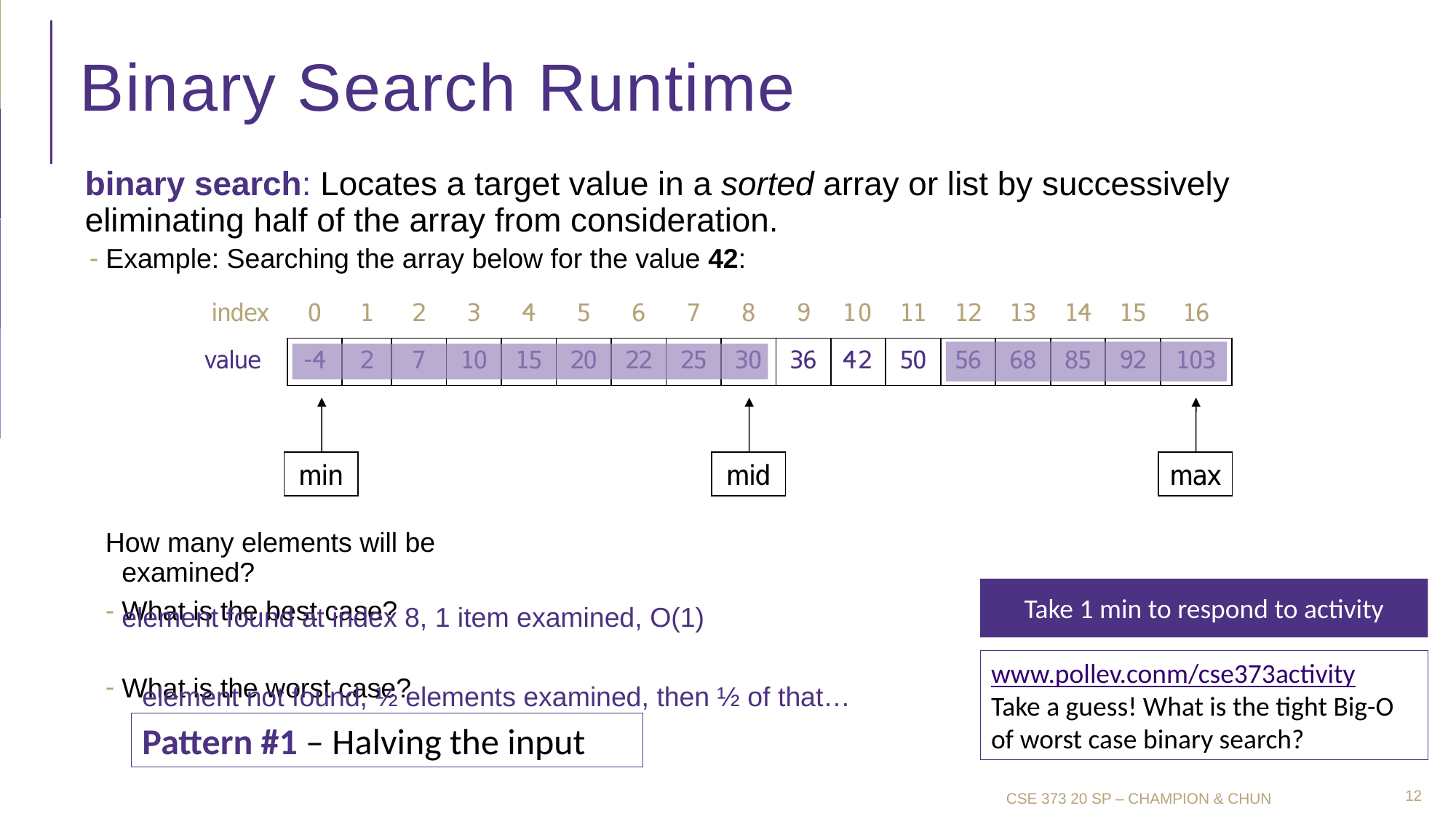

# Binary Search Runtime
binary search: Locates a target value in a sorted array or list by successively eliminating half of the array from consideration.
Example: Searching the array below for the value 42:

| index | 0 | 1 | 2 | 3 | 4 | 5 | 6 | 7 | 8 | 9 | 10 | 11 | 12 | 13 | 14 | 15 | 16 |
| --- | --- | --- | --- | --- | --- | --- | --- | --- | --- | --- | --- | --- | --- | --- | --- | --- | --- |
| value | -4 | 2 | 7 | 10 | 15 | 20 | 22 | 25 | 30 | 36 | 42 | 50 | 56 | 68 | 85 | 92 | 103 |

min

mid

max
How many elements will be examined?
What is the best case?

What is the worst case?

Take 1 min to respond to activity
www.pollev.conm/cse373activity
Take a guess! What is the tight Big-O of worst case binary search?
element found at index 8, 1 item examined, O(1)
element not found, ½ elements examined, then ½ of that…
Pattern #1 – Halving the input
12
CSE 373 20 SP – champion & Chun